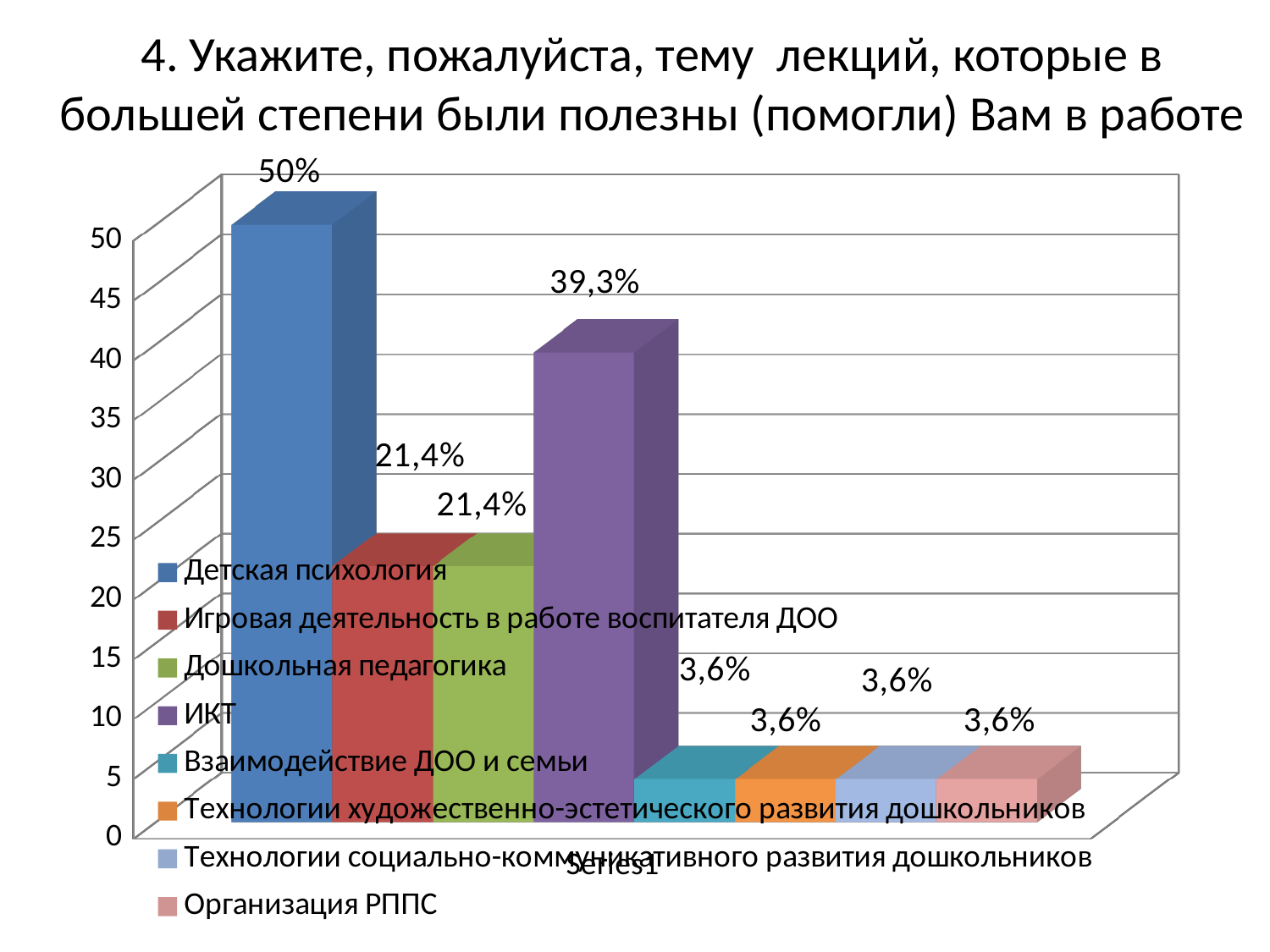

# 4. Укажите, пожалуйста, тему  лекций, которые в большей степени были полезны (помогли) Вам в работе

[unsupported chart]